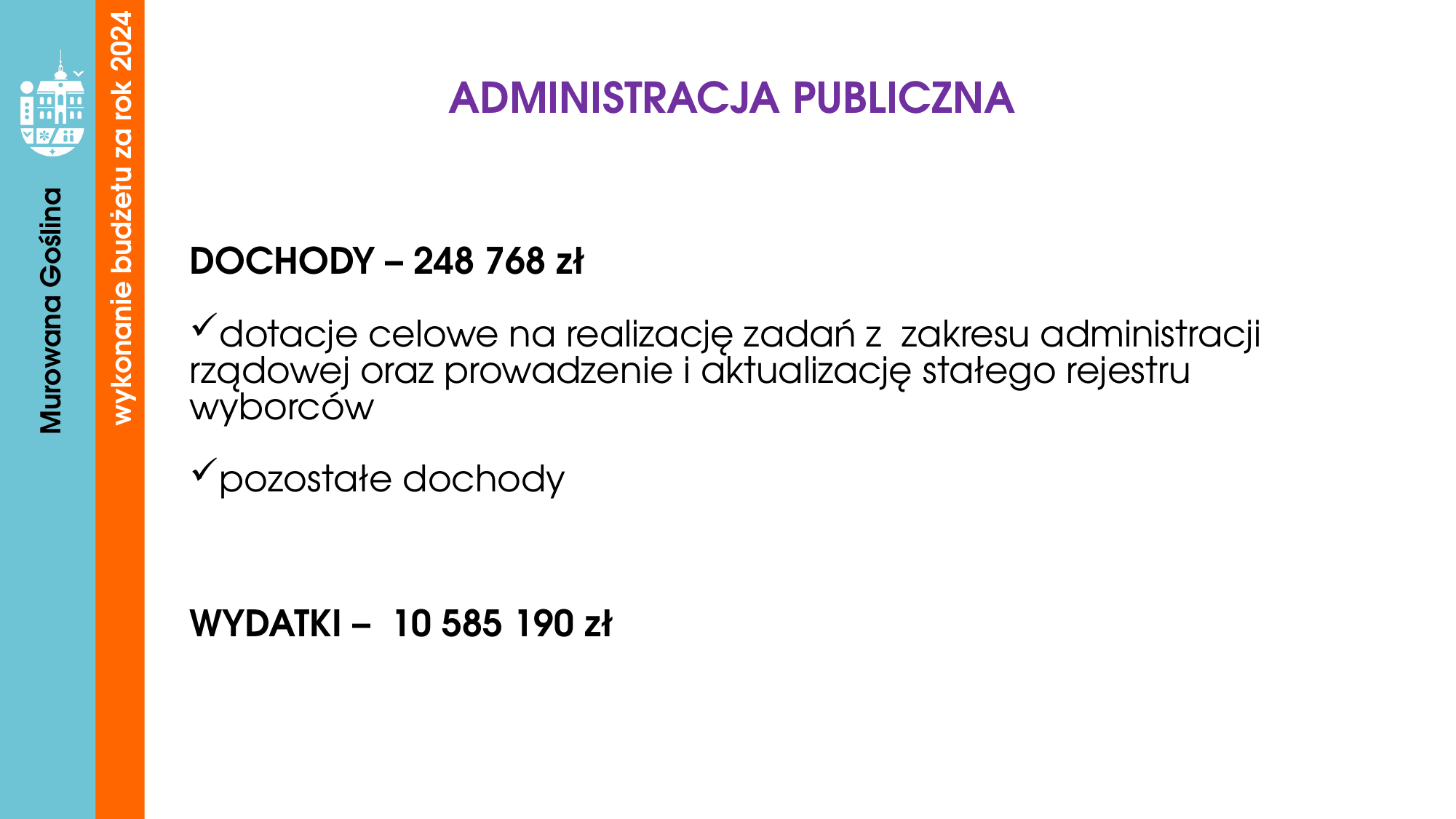

wykonanie budżetu za rok 2024
ADMINISTRACJA PUBLICZNA

DOCHODY – 248 768 zł

dotacje celowe na realizację zadań z  zakresu administracji rządowej oraz prowadzenie i aktualizację stałego rejestru wyborców

pozostałe dochody

WYDATKI –  10 585 190 zł